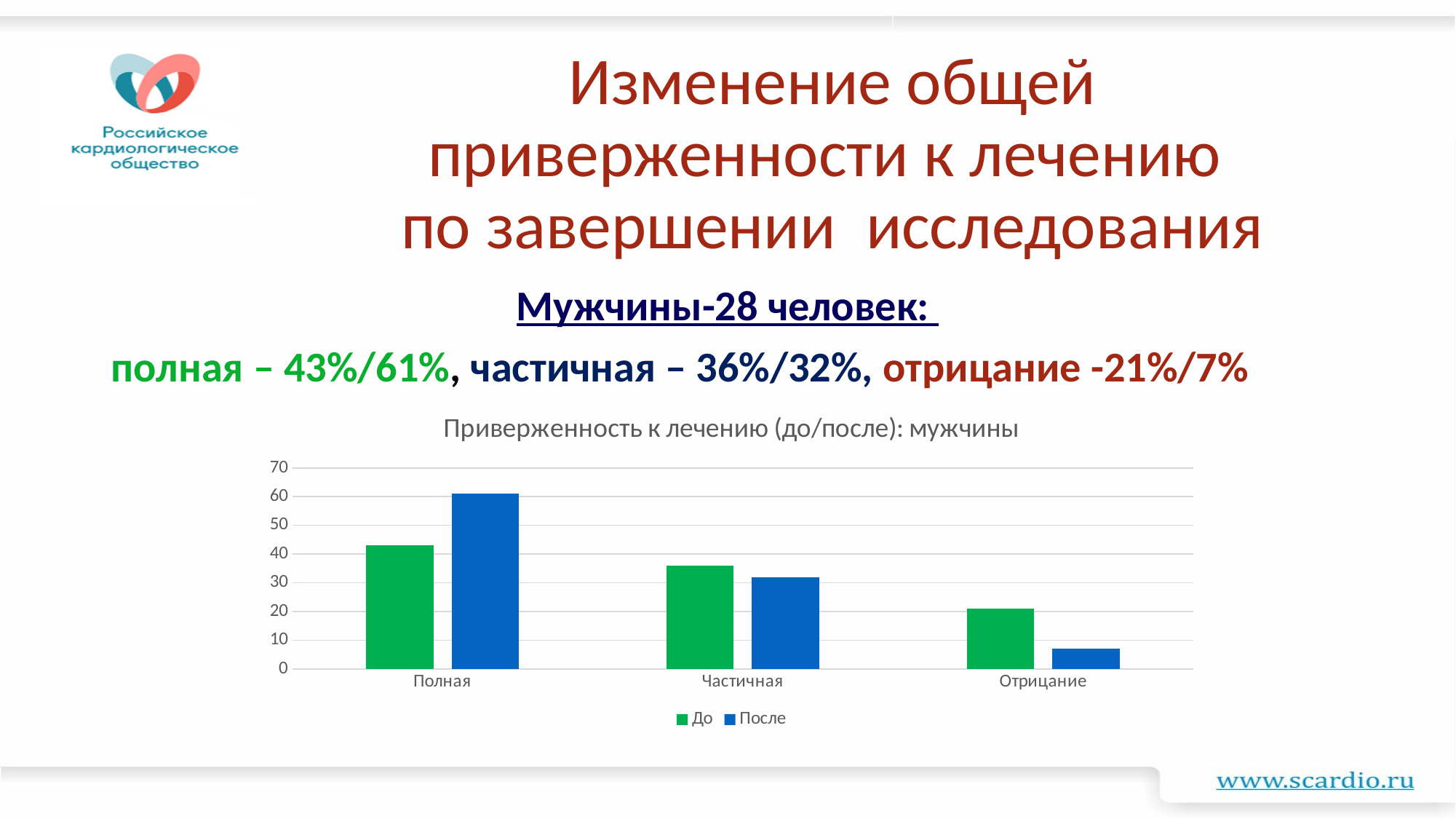

# Изменение общей приверженности к лечению по завершении  исследования
Мужчины-28 человек:
полная – 43%/61%, частичная – 36%/32%, отрицание -21%/7%

### Chart: Приверженность к лечению (до/после): мужчины

| Category | До | После |
|---|---|---|
| Полная | 43.0 | 61.0 |
| Частичная | 36.0 | 32.0 |
| Отрицание | 21.0 | 7.0 |